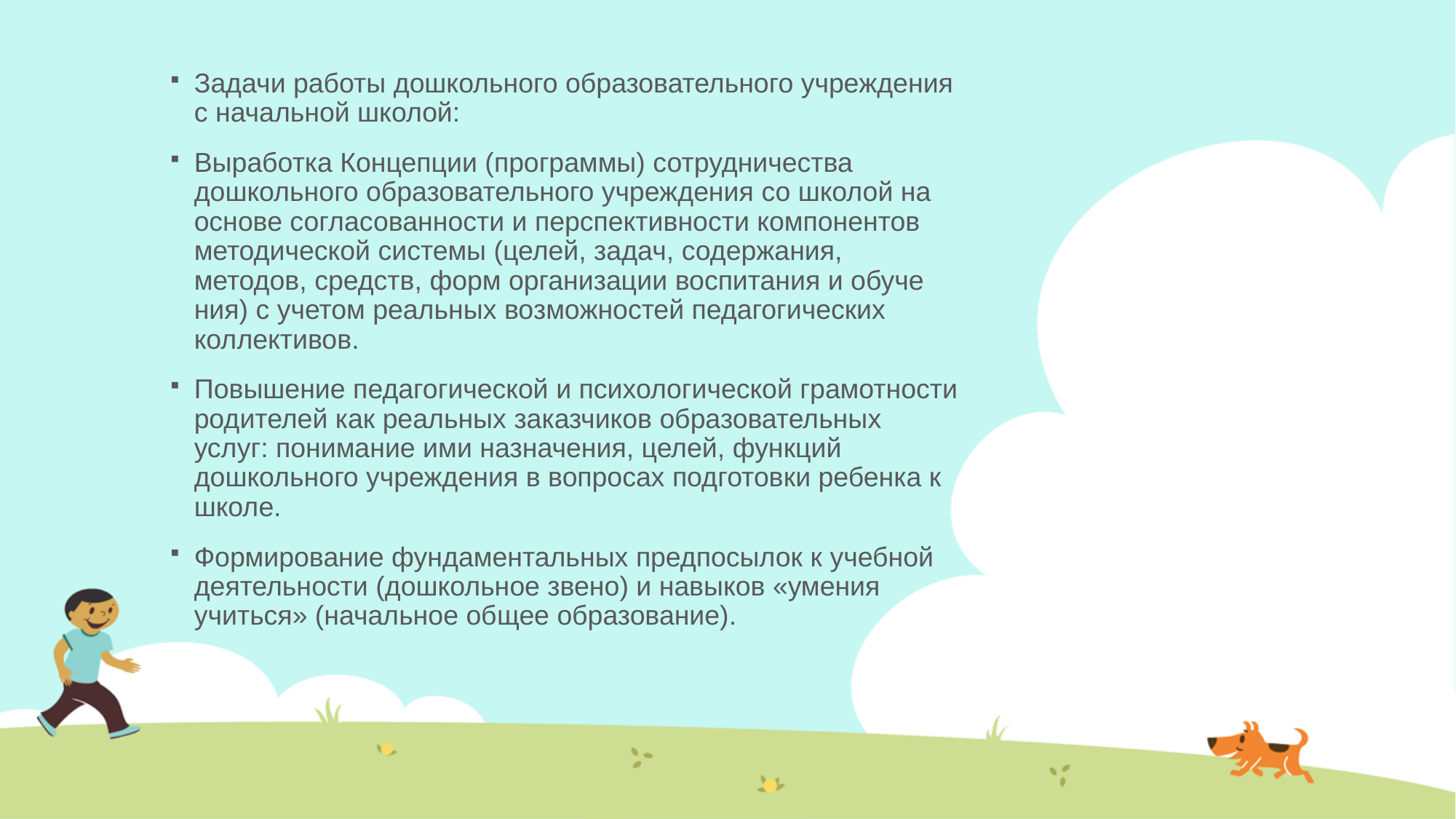

Задачи работы дошкольного образовательного учреждения с начальной школой:
Выработка Концепции (программы) сотрудничества дошкольного образовательного учреждения со школой на основе согласованности и перспективности компонентов методической системы (целей, задач, содержания, методов, средств, форм организации воспитания и обуче­ния) с учетом реальных возможностей педагогических коллективов.
Повышение педагогической и психологической грамотности роди­телей как реальных заказчиков образовательных услуг: понимание ими назначения, целей, функций дошкольного учреждения в вопросах под­готовки ребенка к школе.
Формирование фундаментальных предпосылок к учебной деятель­ности (дошкольное звено) и навыков «умения учиться» (начальное об­щее образование).